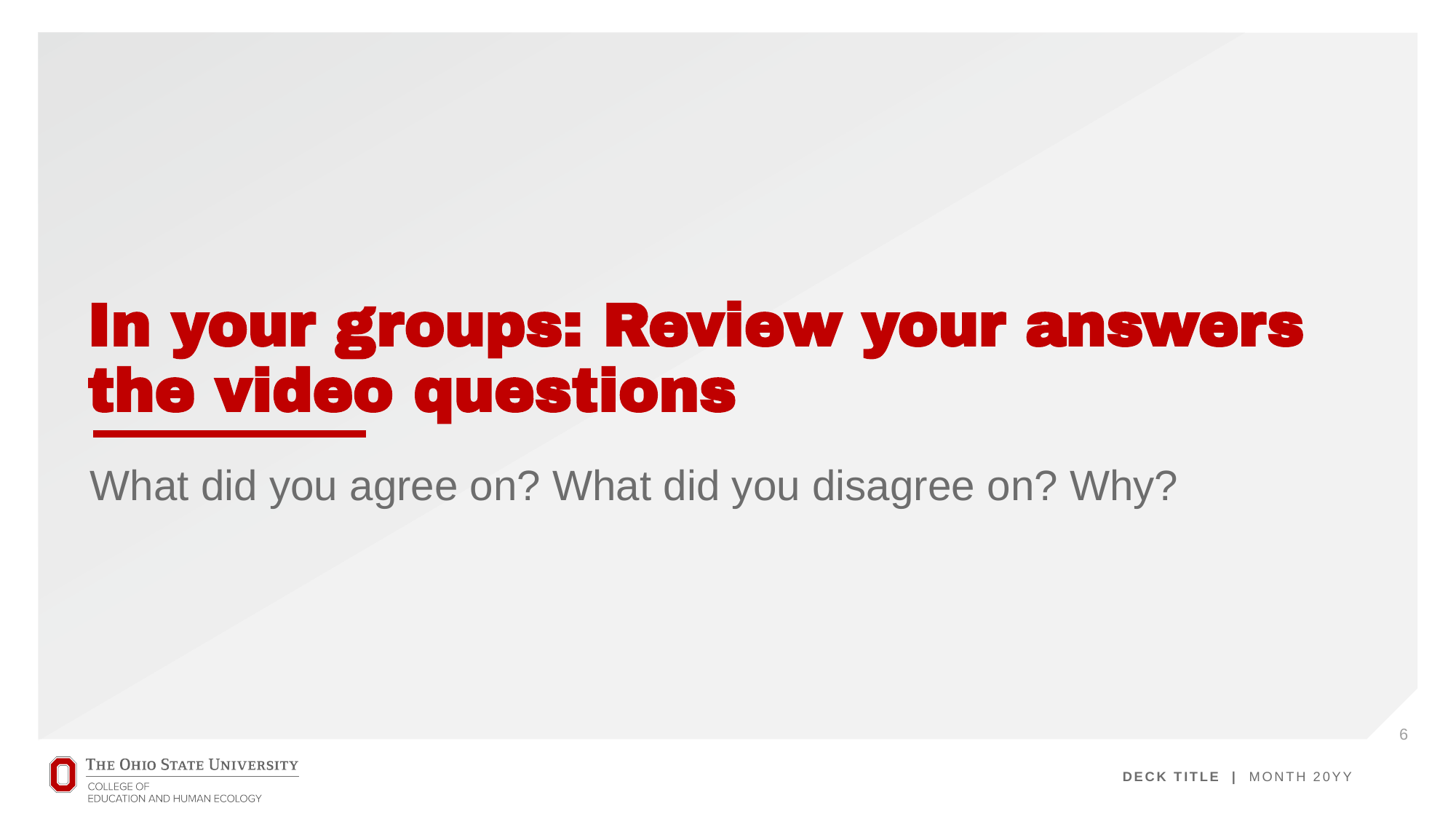

# In your groups: Review your answers the video questions
What did you agree on? What did you disagree on? Why?
6